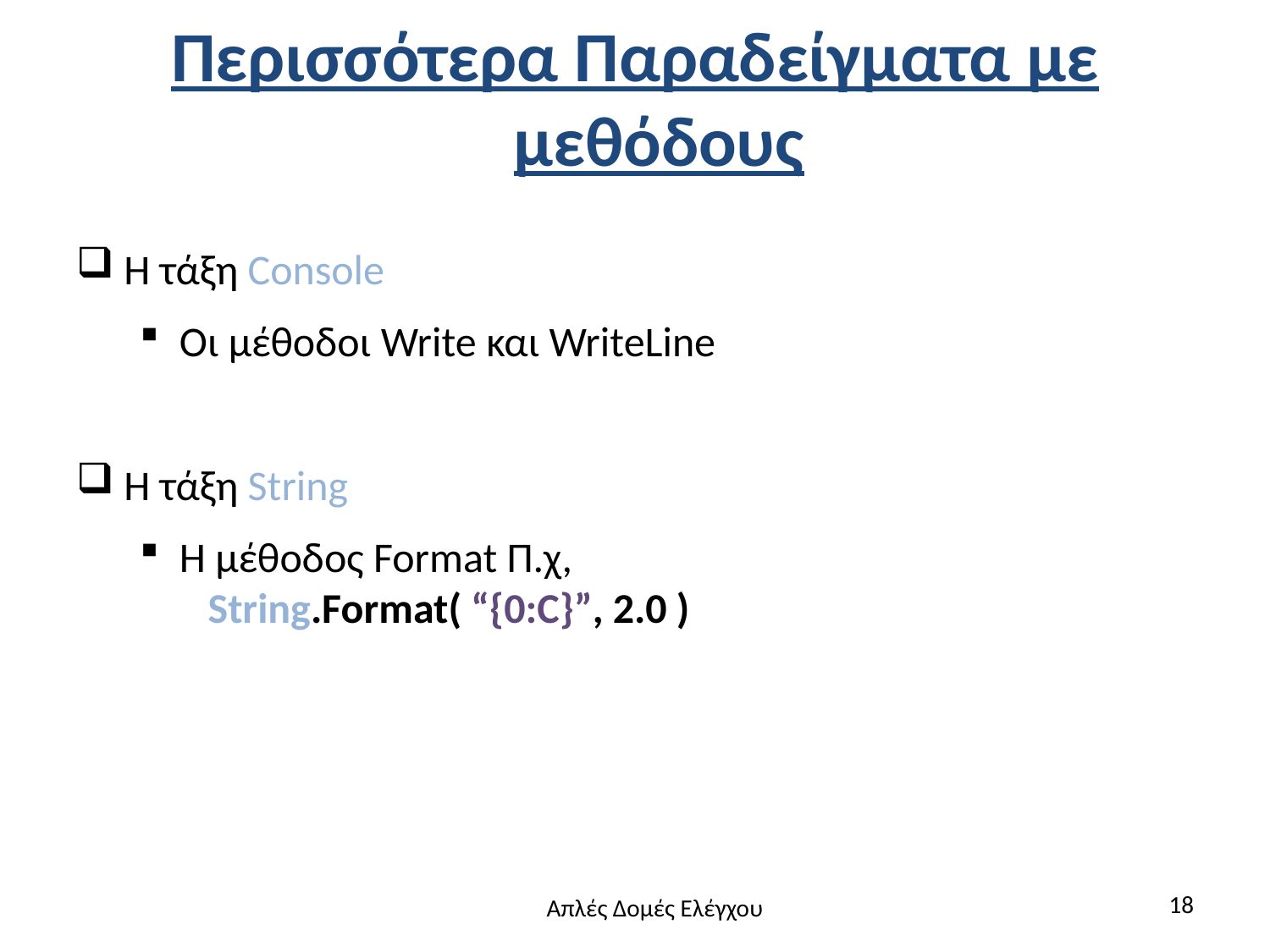

# Περισσότερα Παραδείγματα με μεθόδους
Η τάξη Console
Οι μέθοδοι Write και WriteLine

Η τάξη String
Η μέθοδος Format Π.χ,
   String.Format( “{0:C}”, 2.0 )

18
Απλές Δομές Ελέγχου